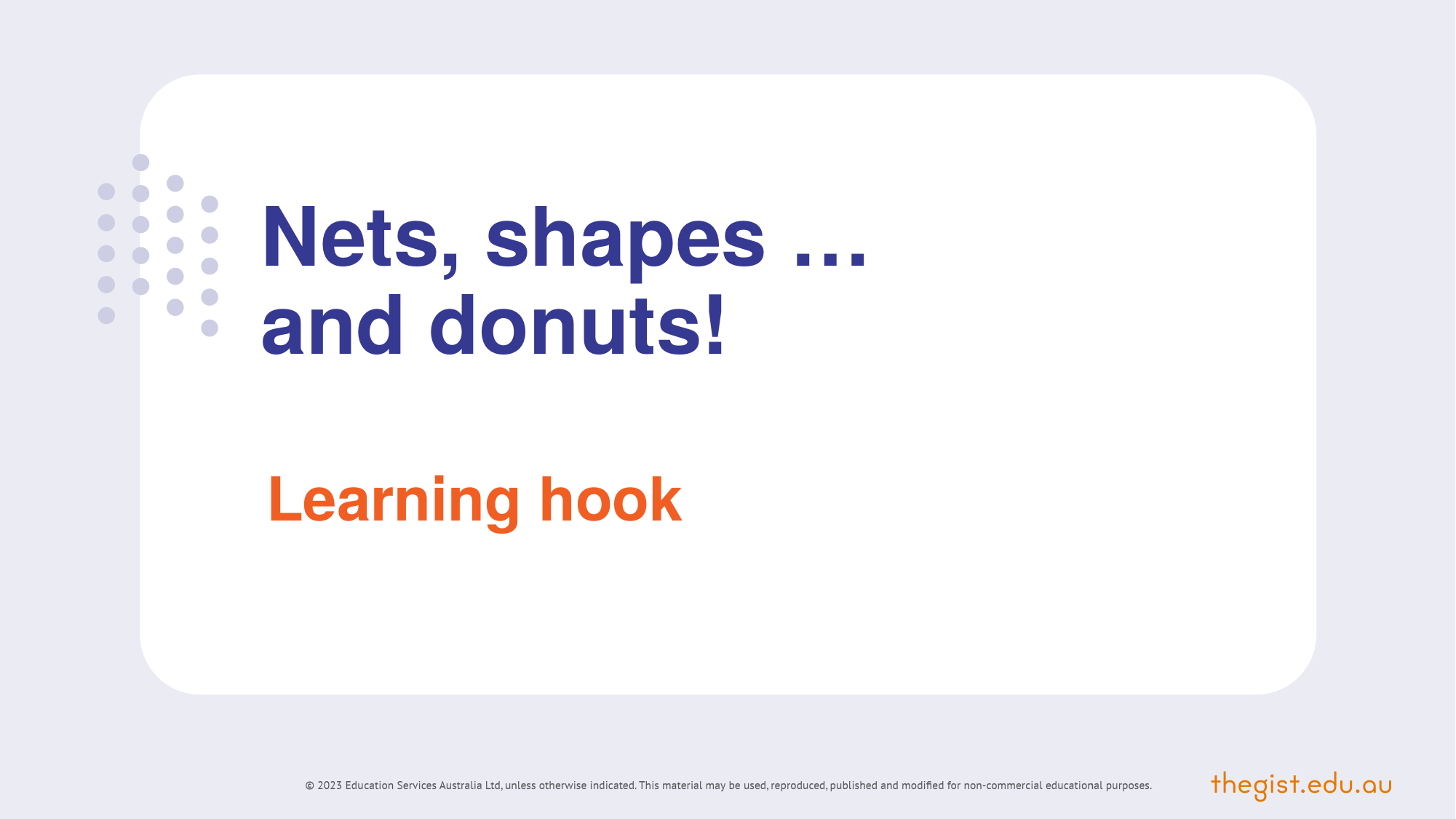

Nets, shapes …
and donuts!
Learning hook